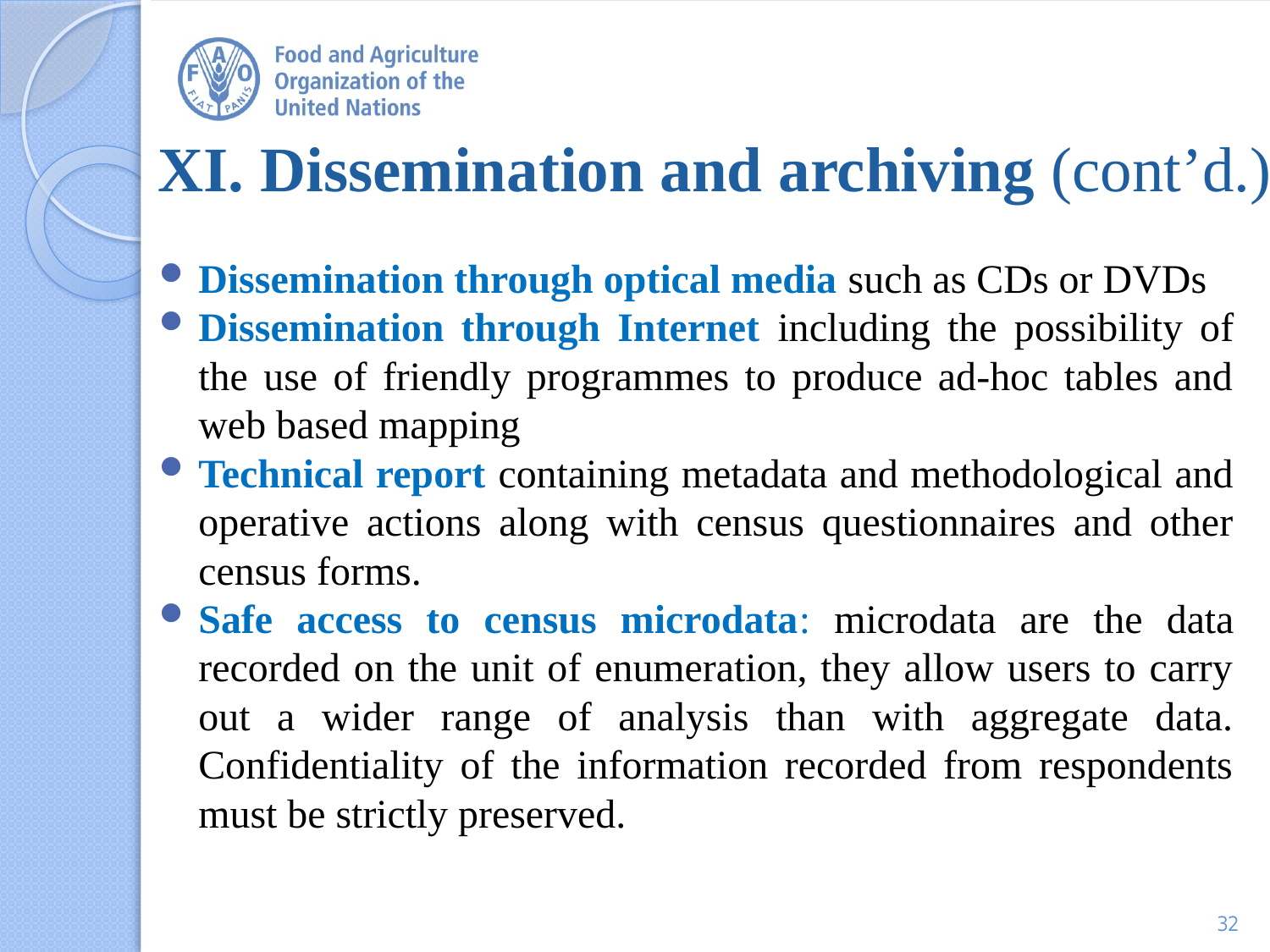

# XI. Dissemination and archiving (cont’d.)
Dissemination through optical media such as CDs or DVDs
Dissemination through Internet including the possibility of the use of friendly programmes to produce ad-hoc tables and web based mapping
Technical report containing metadata and methodological and operative actions along with census questionnaires and other census forms.
Safe access to census microdata: microdata are the data recorded on the unit of enumeration, they allow users to carry out a wider range of analysis than with aggregate data. Confidentiality of the information recorded from respondents must be strictly preserved.
32